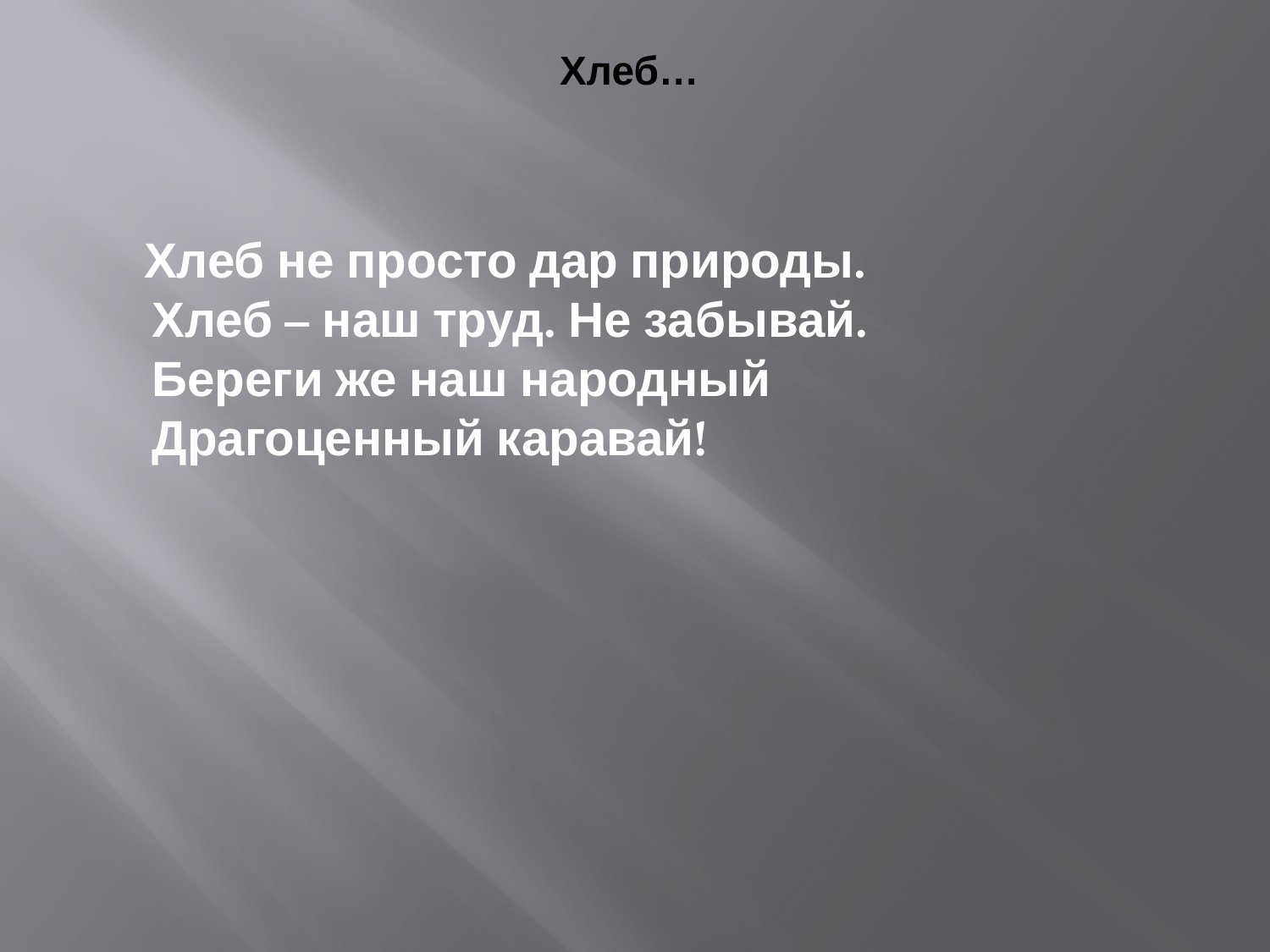

# Хлеб…
    Хлеб не просто дар природы.
Хлеб – наш труд. Не забывай.
Береги же наш народный
Драгоценный каравай!